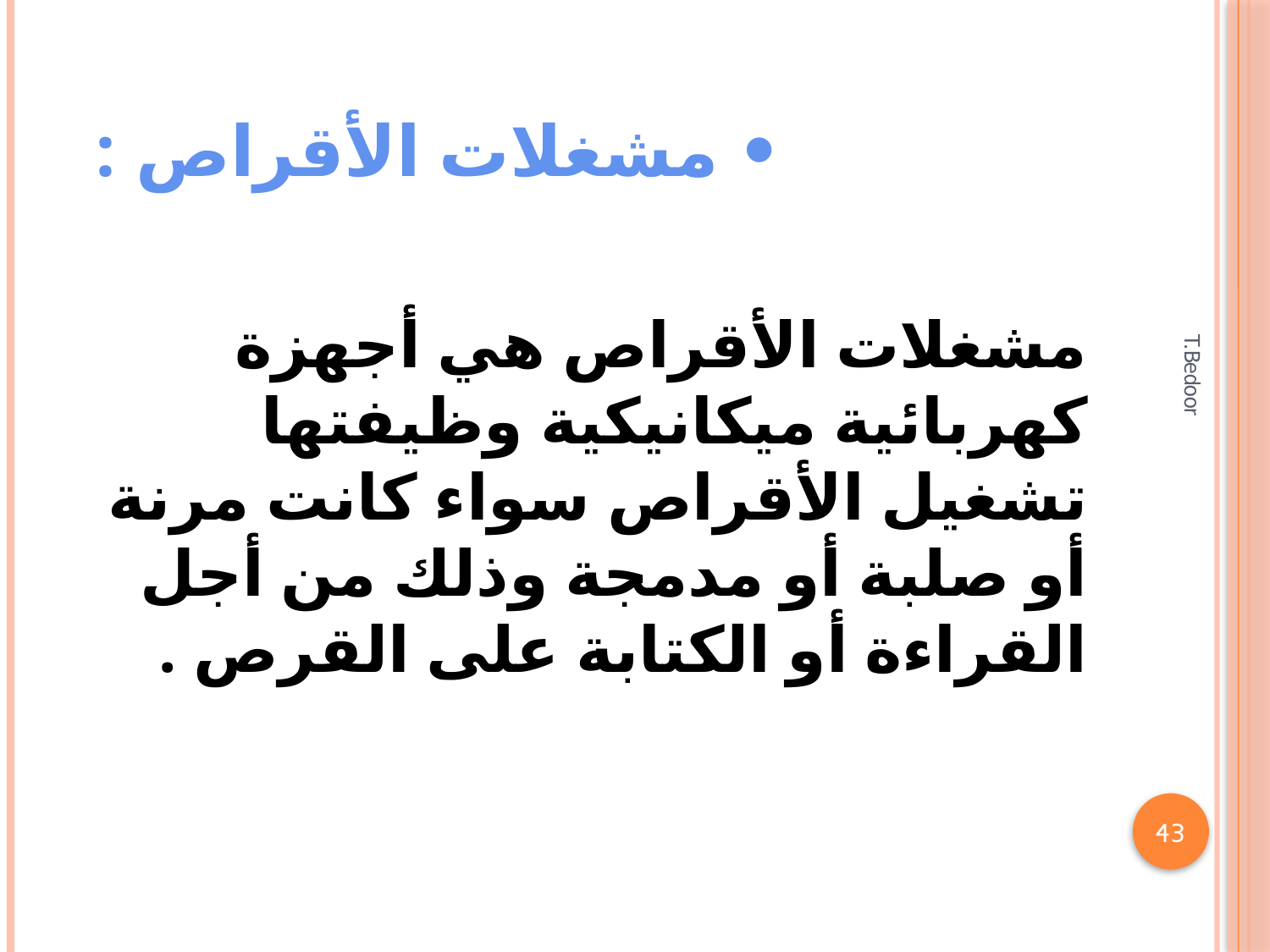

# • مشغلات الأقراص :
مشغلات الأقراص هي أجهزة كهربائية ميكانيكية وظيفتها تشغيل الأقراص سواء كانت مرنة أو صلبة أو مدمجة وذلك من أجل القراءة أو الكتابة على القرص .

T.Bedoor
43